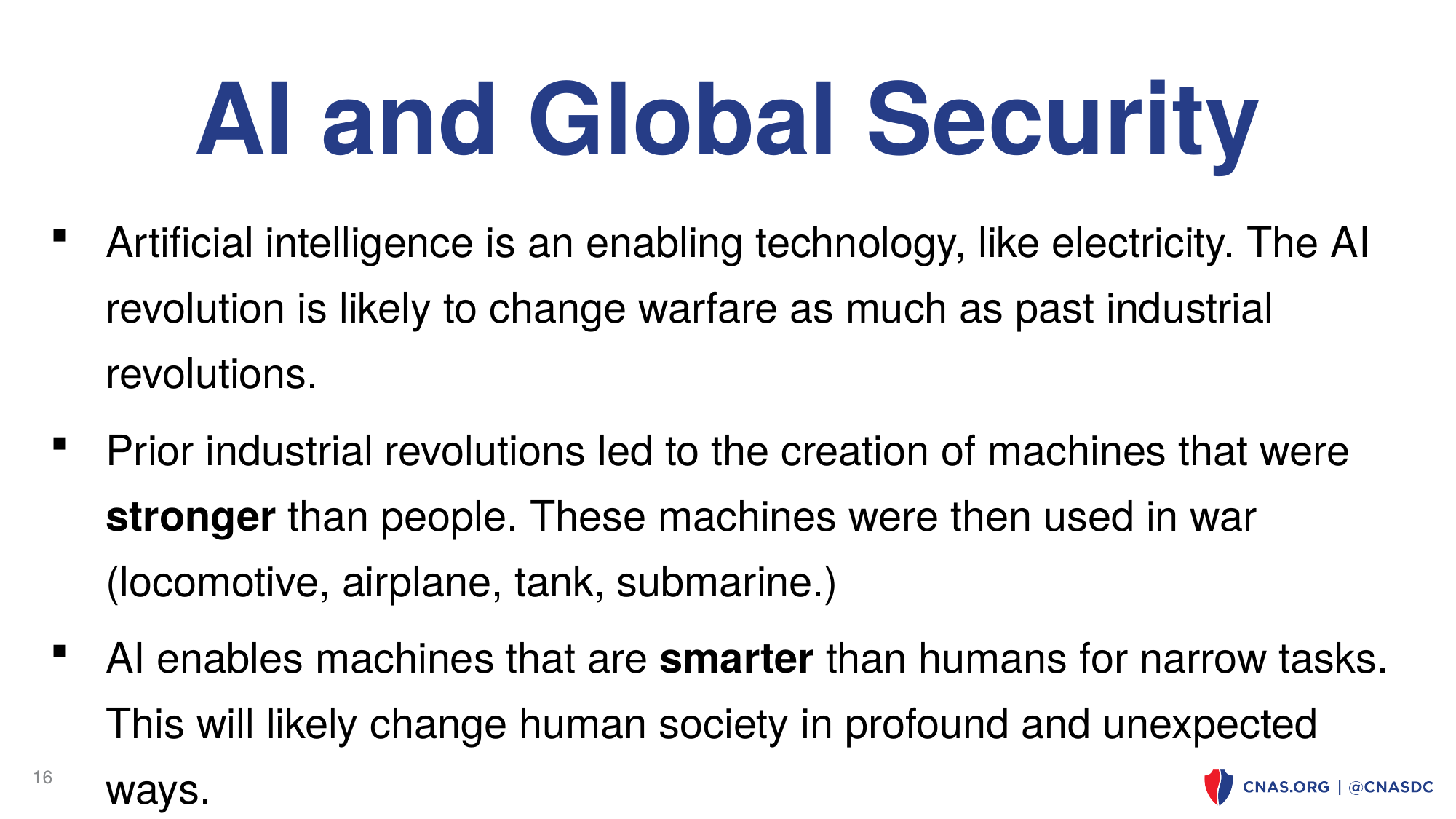

# AI and Global Security
Artificial intelligence is an enabling technology, like electricity. The AI revolution is likely to change warfare as much as past industrial revolutions.
Prior industrial revolutions led to the creation of machines that were stronger than people. These machines were then used in war (locomotive, airplane, tank, submarine.)
AI enables machines that are smarter than humans for narrow tasks. This will likely change human society in profound and unexpected ways.